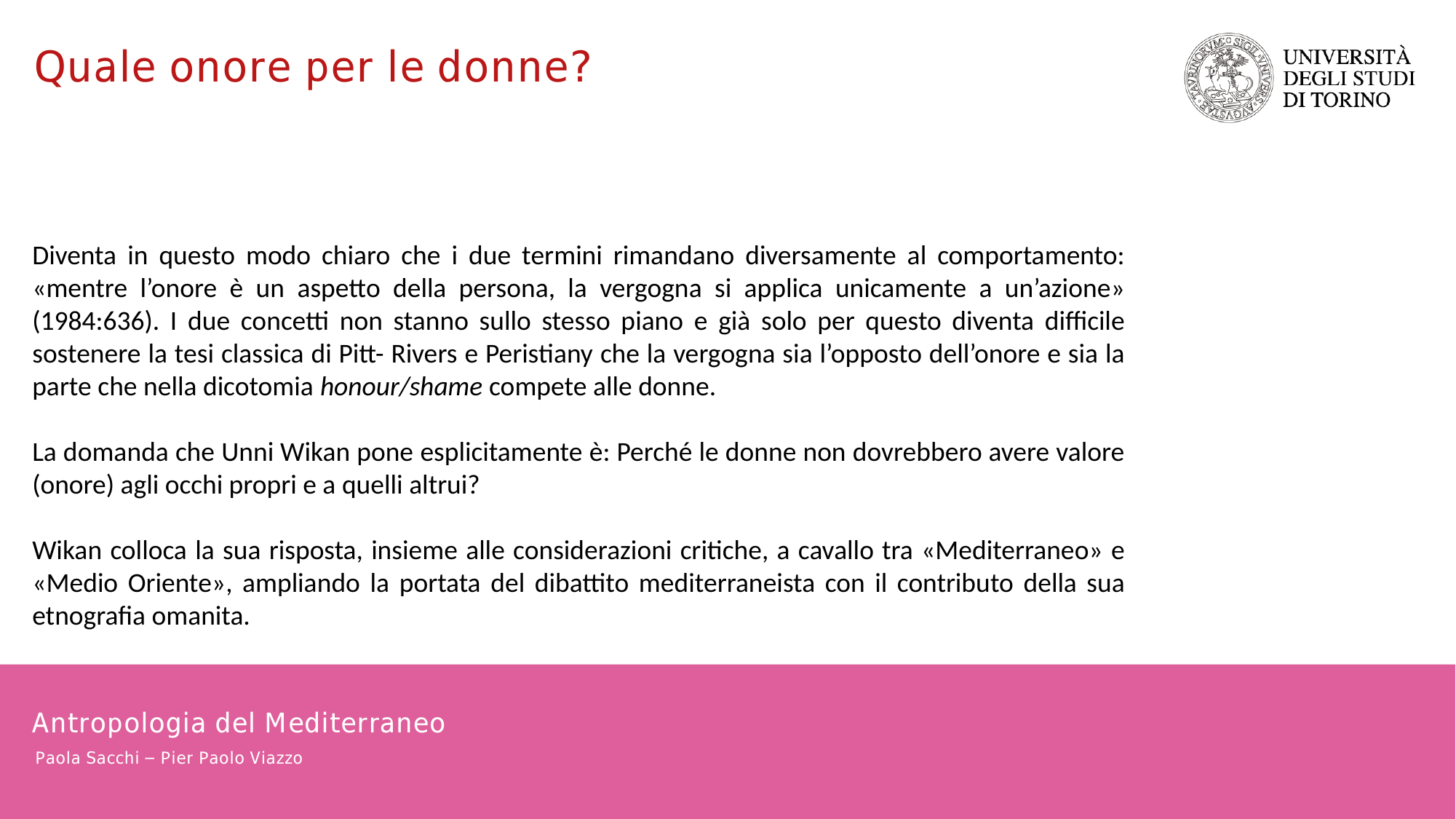

Quale onore per le donne?

Diventa in questo modo chiaro che i due termini rimandano diversamente al comportamento: «mentre l’onore è un aspetto della persona, la vergogna si applica unicamente a un’azione» (1984:636). I due concetti non stanno sullo stesso piano e già solo per questo diventa difficile sostenere la tesi classica di Pitt- Rivers e Peristiany che la vergogna sia l’opposto dell’onore e sia la parte che nella dicotomia honour/shame compete alle donne.

La domanda che Unni Wikan pone esplicitamente è: Perché le donne non dovrebbero avere valore (onore) agli occhi propri e a quelli altrui?

Wikan colloca la sua risposta, insieme alle considerazioni critiche, a cavallo tra «Mediterraneo» e «Medio Oriente», ampliando la portata del dibattito mediterraneista con il contributo della sua etnografia omanita.
Antropologia del Mediterraneo

Paola Sacchi – Pier Paolo Viazzo

Antropologia del Mediterraneo